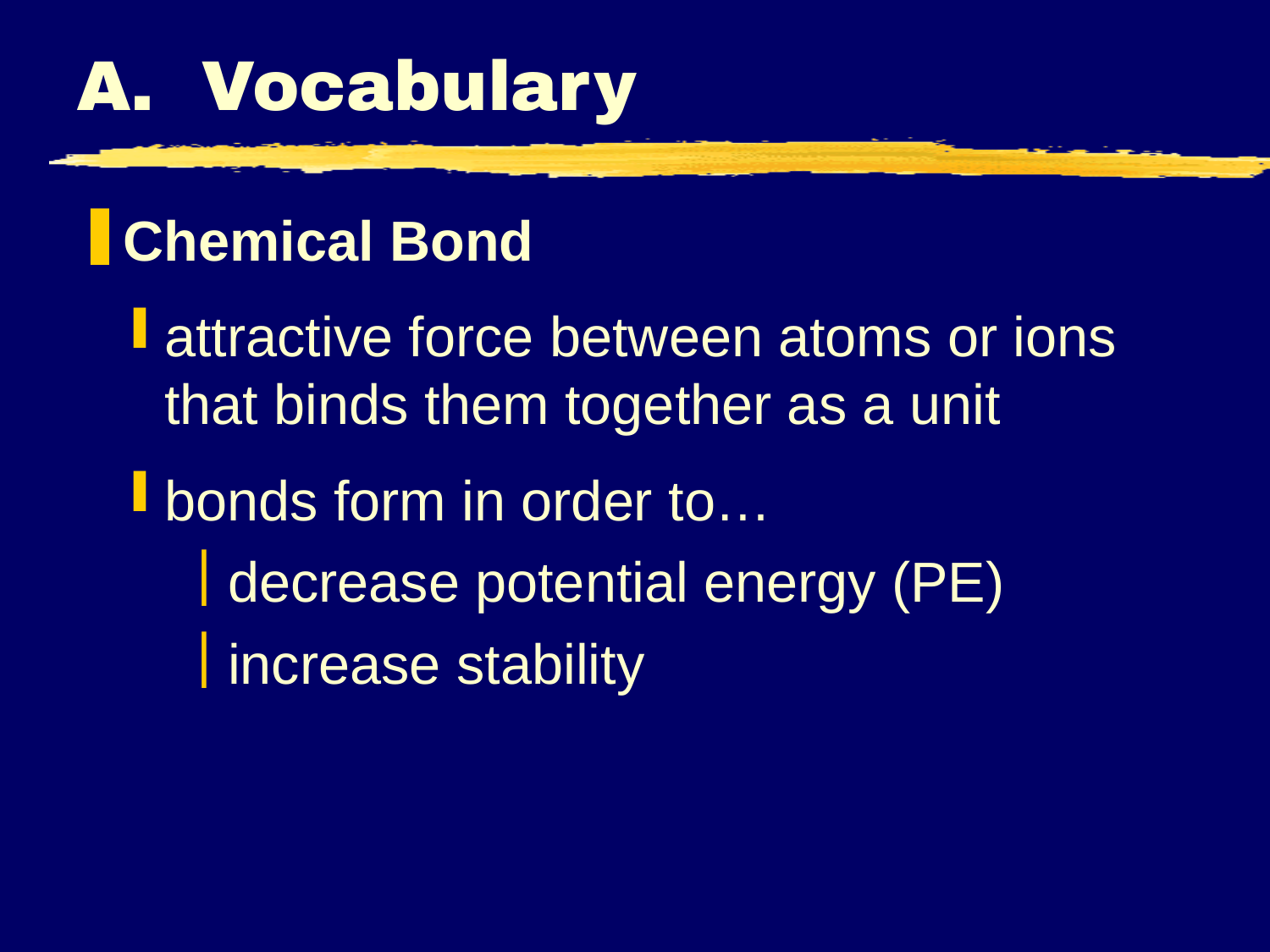

# A.  Vocabulary
Chemical Bond
attractive force between atoms or ions that binds them together as a unit
bonds form in order to…
decrease potential energy (PE)
increase stability